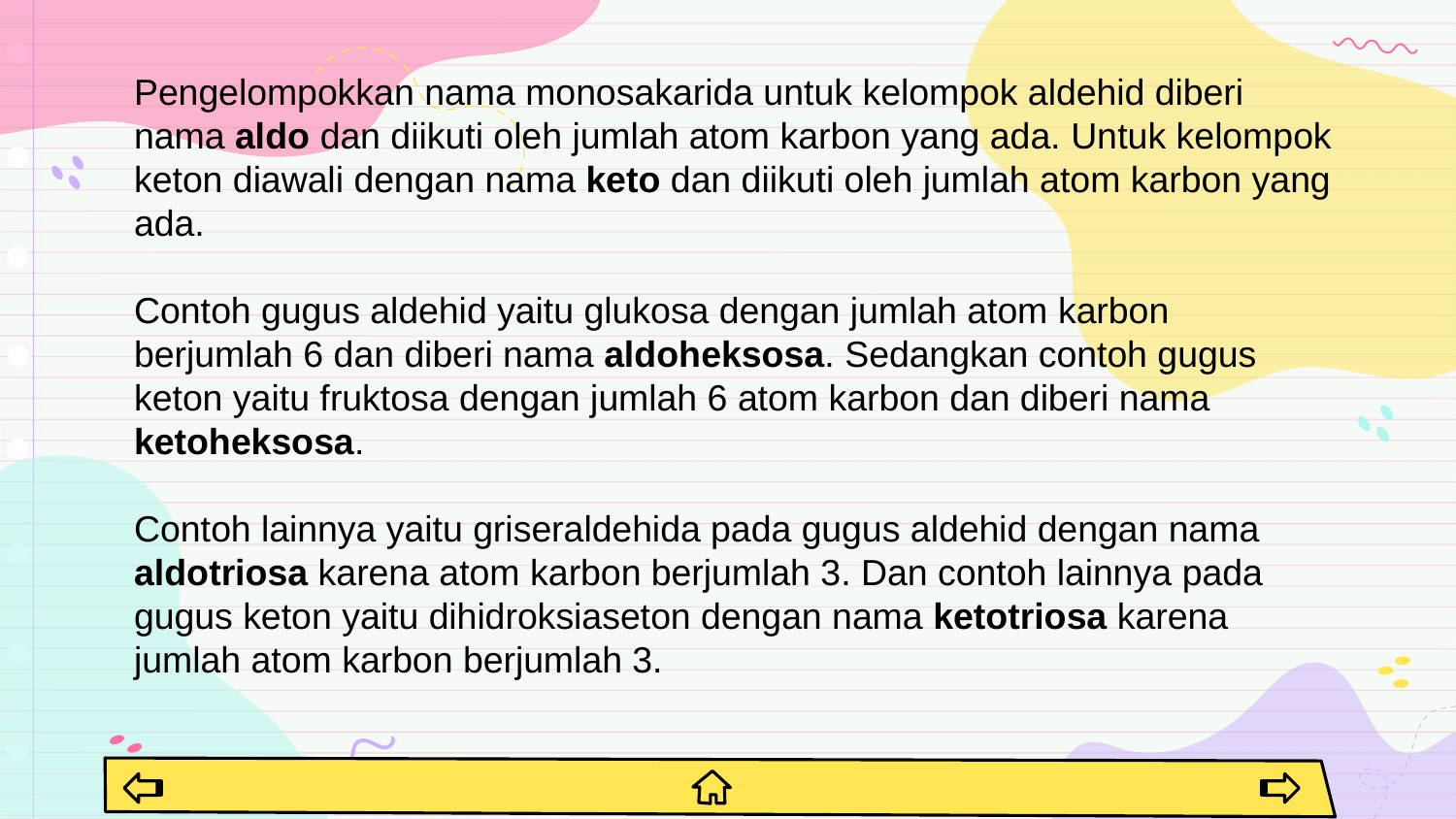

Pengelompokkan nama monosakarida untuk kelompok aldehid diberi nama aldo dan diikuti oleh jumlah atom karbon yang ada. Untuk kelompok keton diawali dengan nama keto dan diikuti oleh jumlah atom karbon yang ada.

Contoh gugus aldehid yaitu glukosa dengan jumlah atom karbon berjumlah 6 dan diberi nama aldoheksosa. Sedangkan contoh gugus keton yaitu fruktosa dengan jumlah 6 atom karbon dan diberi nama ketoheksosa.

Contoh lainnya yaitu griseraldehida pada gugus aldehid dengan nama aldotriosa karena atom karbon berjumlah 3. Dan contoh lainnya pada gugus keton yaitu dihidroksiaseton dengan nama ketotriosa karena jumlah atom karbon berjumlah 3.